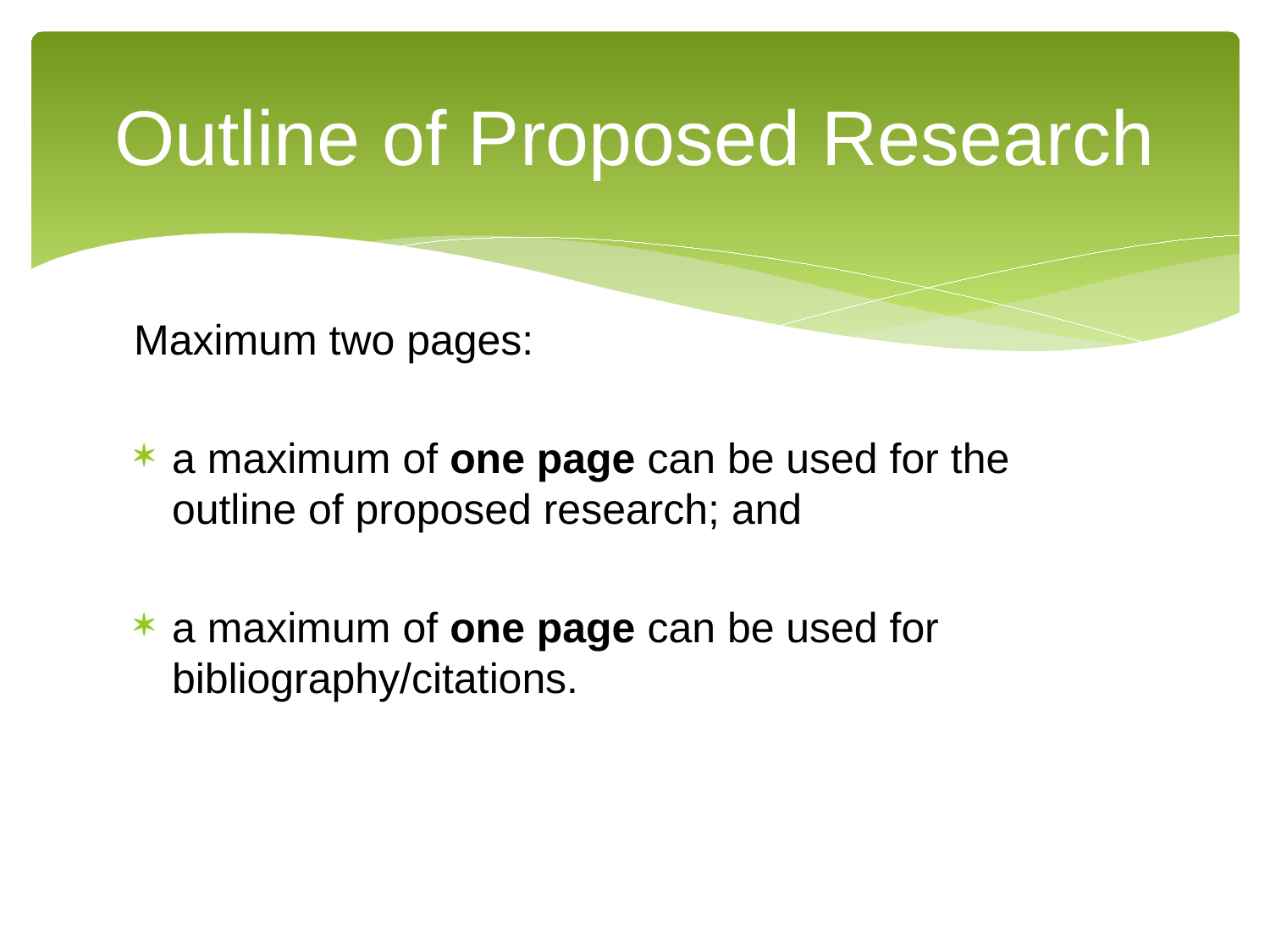

# Outline of Proposed Research
Maximum two pages:

a maximum of one page can be used for the outline of proposed research; and

a maximum of one page can be used for bibliography/citations.